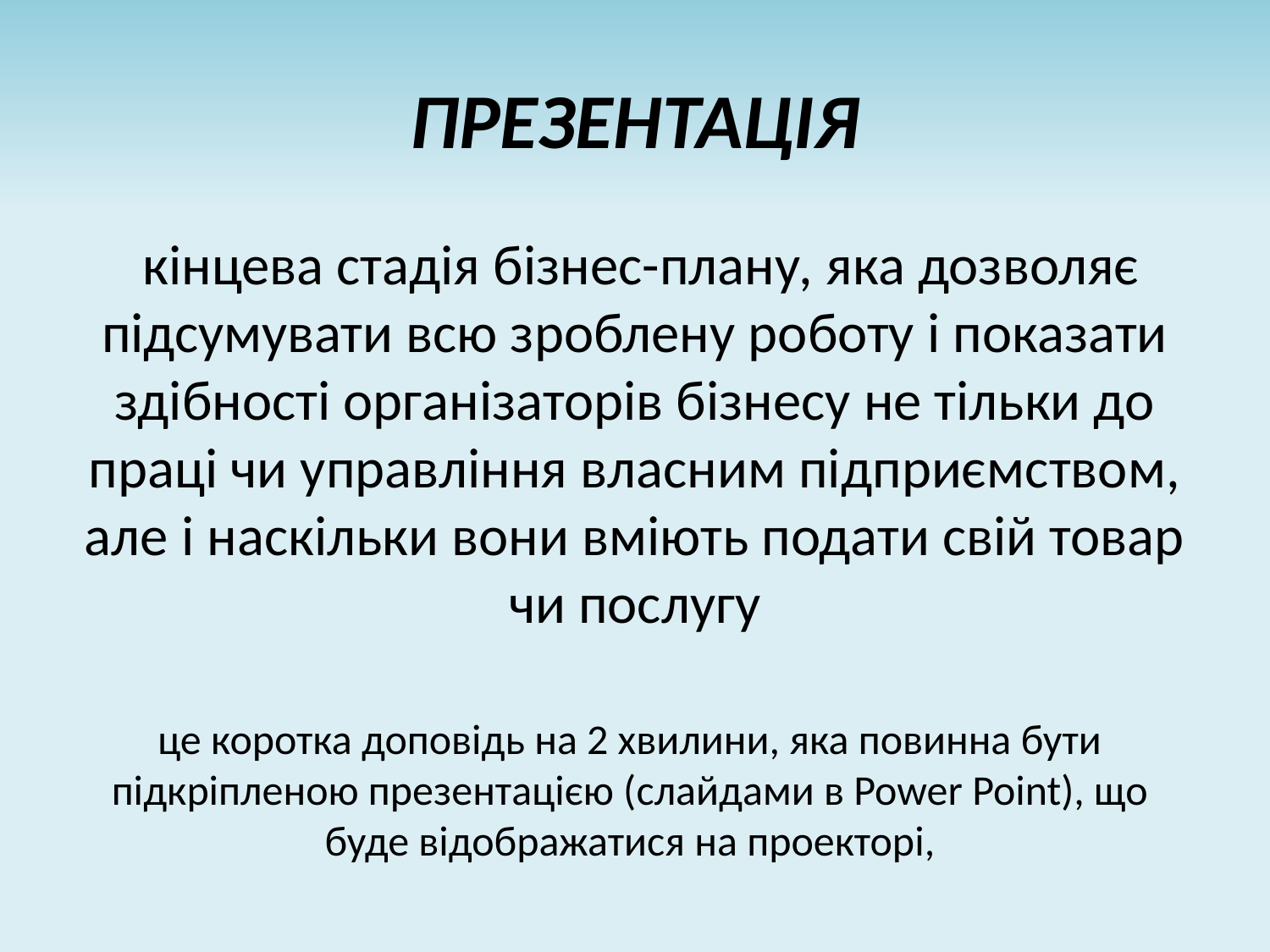

# ПРЕЗЕНТАЦІЯ
 кінцева стадія бізнес-плану, яка дозволяє підсумувати всю зроблену роботу і показати здібності організаторів бізнесу не тільки до праці чи управління власним підприємством, але і наскільки вони вміють подати свій товар чи послугу
це коротка доповідь на 2 хвилини, яка повинна бути підкріпленою презентацією (слайдами в Power Point), що буде відображатися на проекторі,